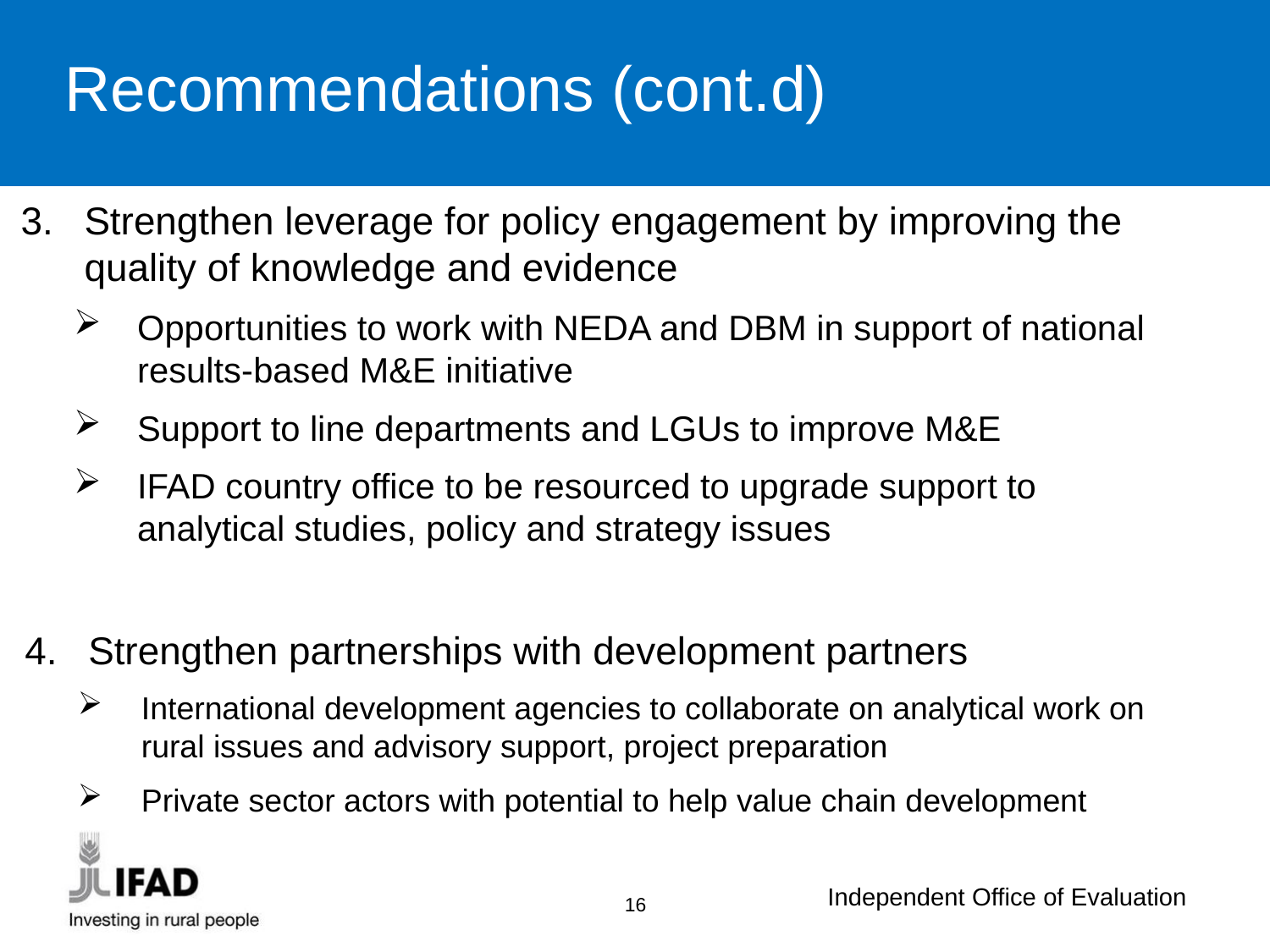

Recommendations (cont.d)
Strengthen leverage for policy engagement by improving the quality of knowledge and evidence
Opportunities to work with NEDA and DBM in support of national results-based M&E initiative
Support to line departments and LGUs to improve M&E
IFAD country office to be resourced to upgrade support to analytical studies, policy and strategy issues

Strengthen partnerships with development partners
International development agencies to collaborate on analytical work on rural issues and advisory support, project preparation
Private sector actors with potential to help value chain development

16